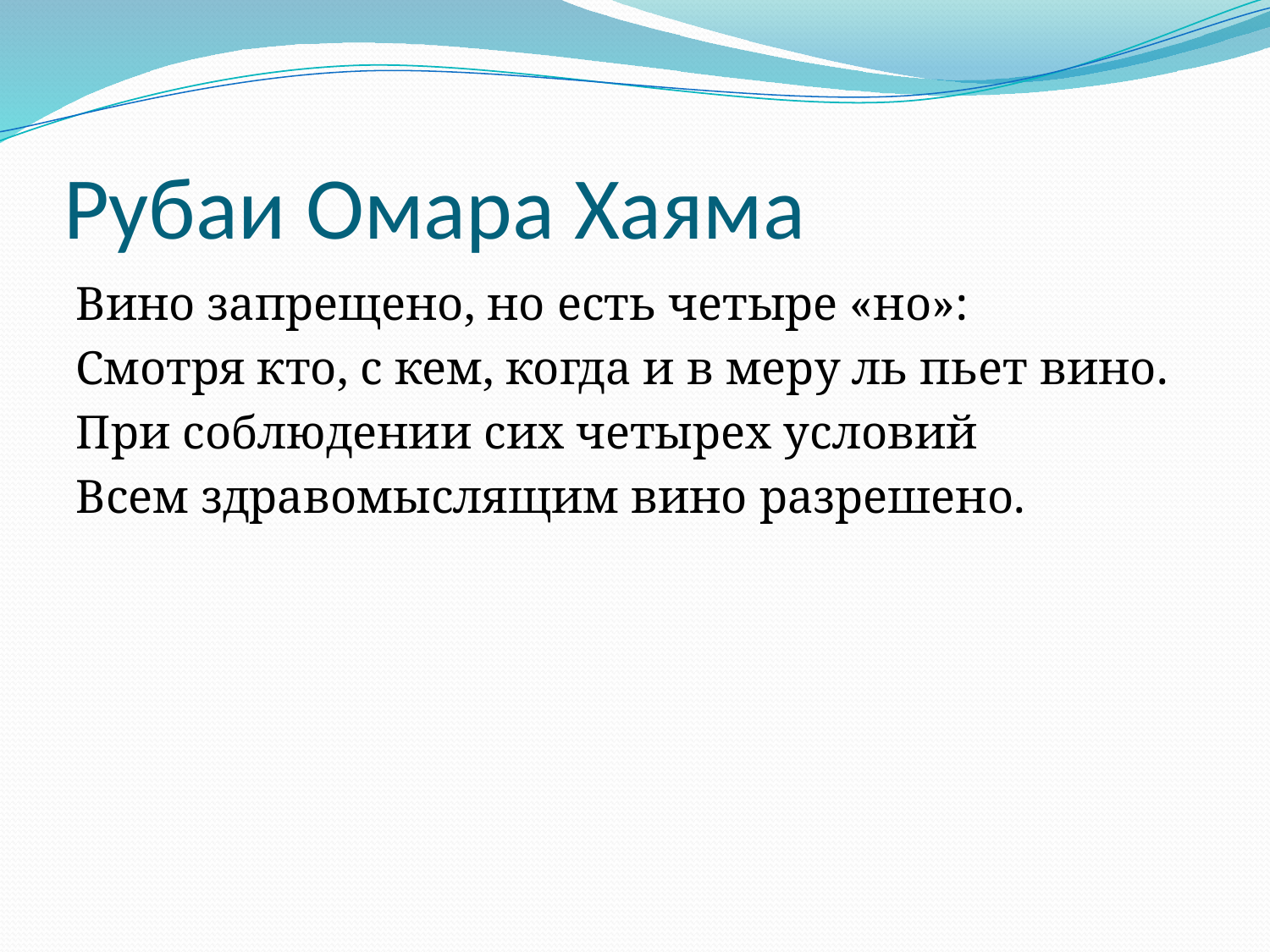

# Рубаи Омара Хаяма
Вино запрещено, но есть четыре «но»:
Смотря кто, с кем, когда и в меру ль пьет вино.
При соблюдении сих четырех условий
Всем здравомыслящим вино разрешено.